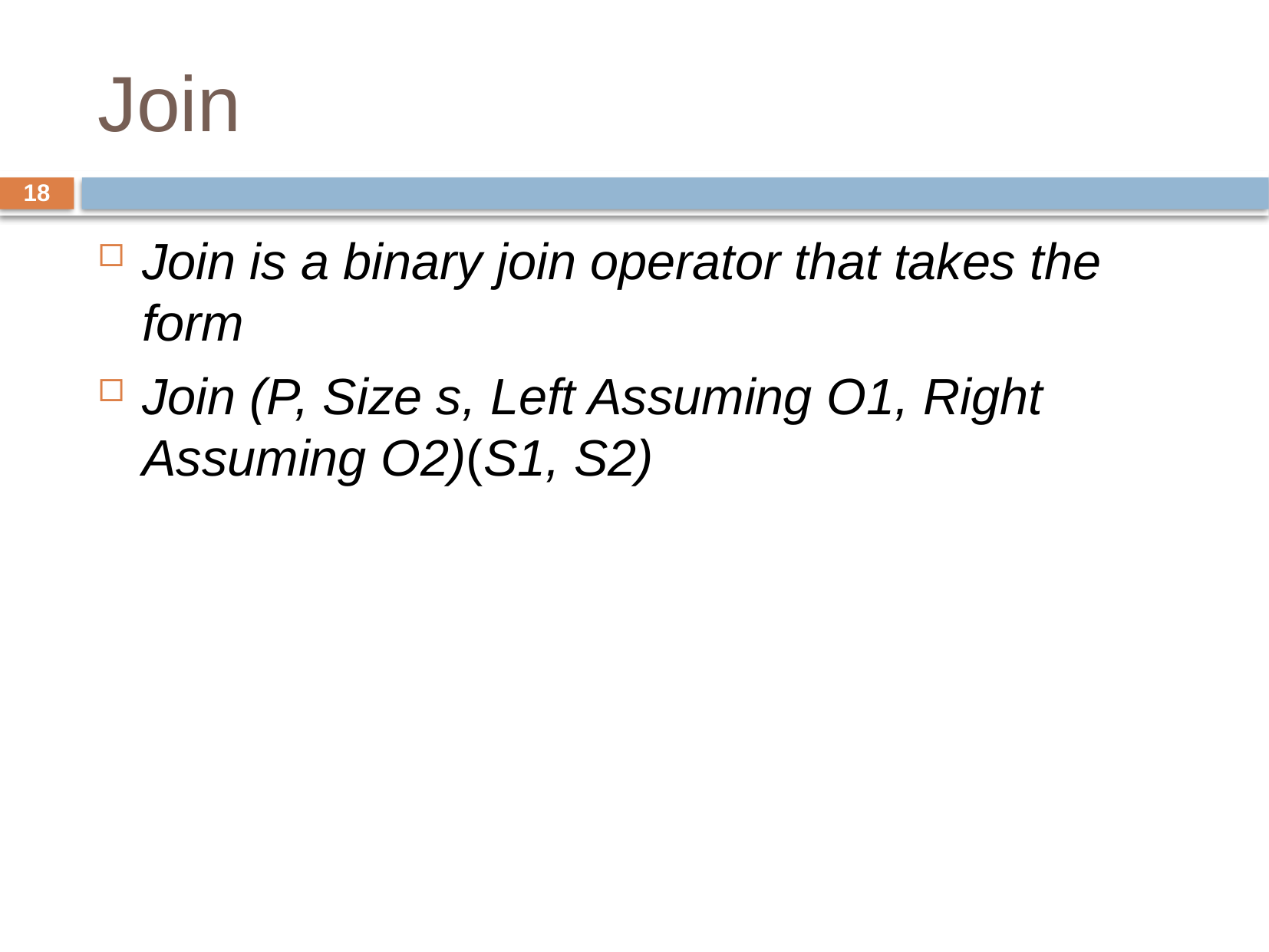

# Join
18
Join is a binary join operator that takes the form
Join (P, Size s, Left Assuming O1, Right Assuming O2)(S1, S2)